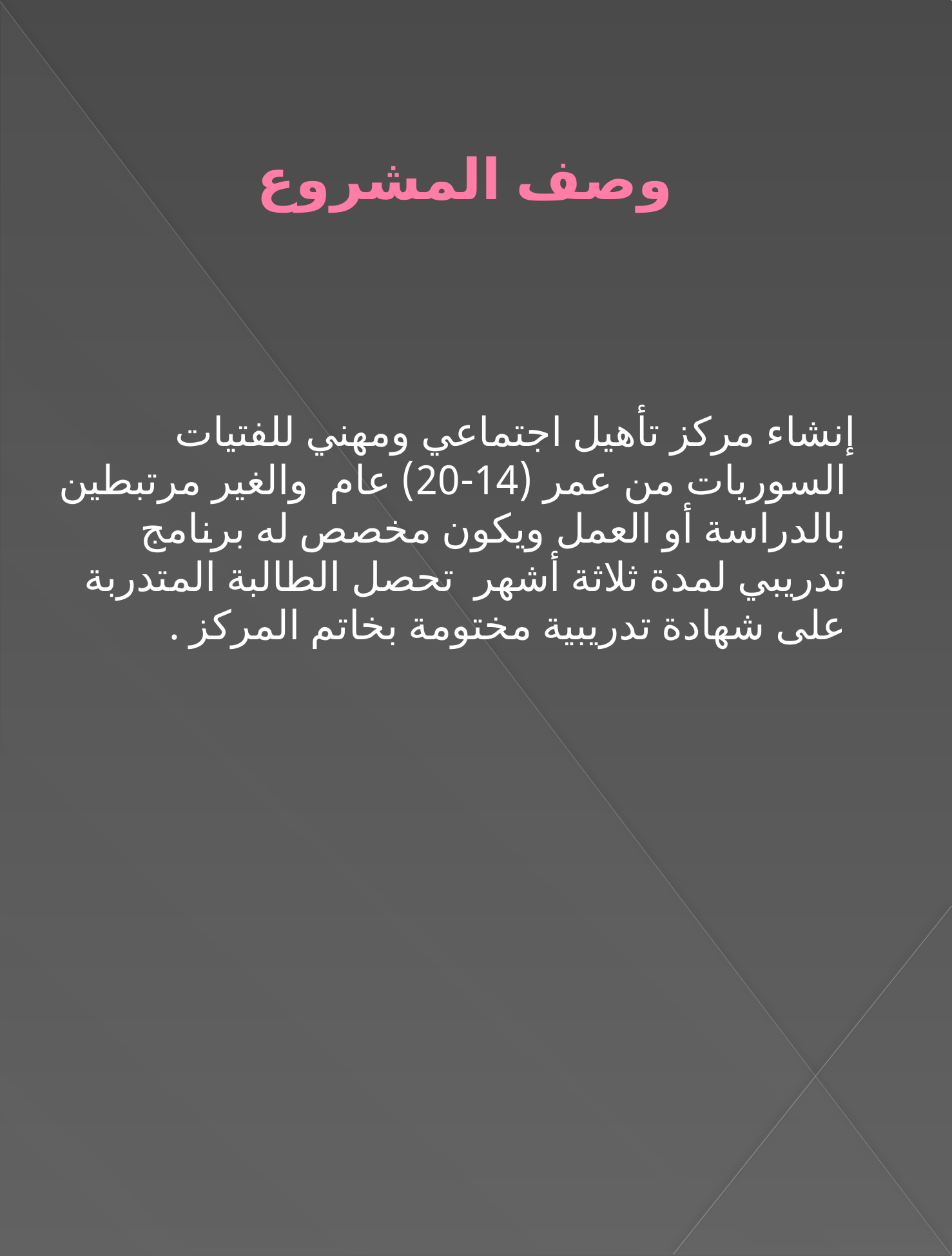

# وصف المشروع

   إنشاء مركز تأهيل اجتماعي ومهني للفتيات السوريات من عمر (14-20) عام  والغير مرتبطين بالدراسة أو العمل ويكون مخصص له برنامج تدريبي لمدة ثلاثة أشهر  تحصل الطالبة المتدربة على شهادة تدريبية مختومة بخاتم المركز .